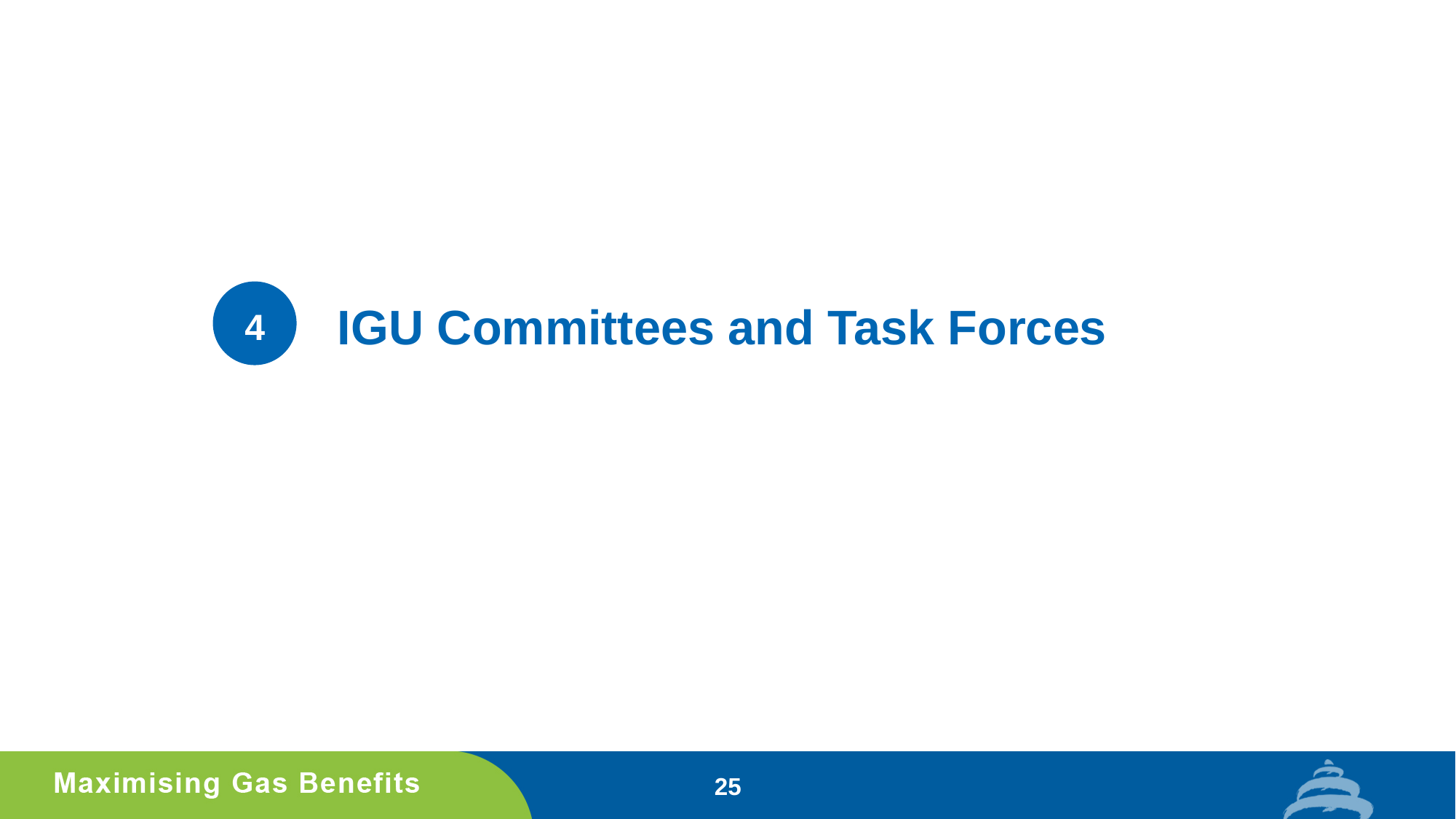

# IGU Committees and Task Forces
4
25